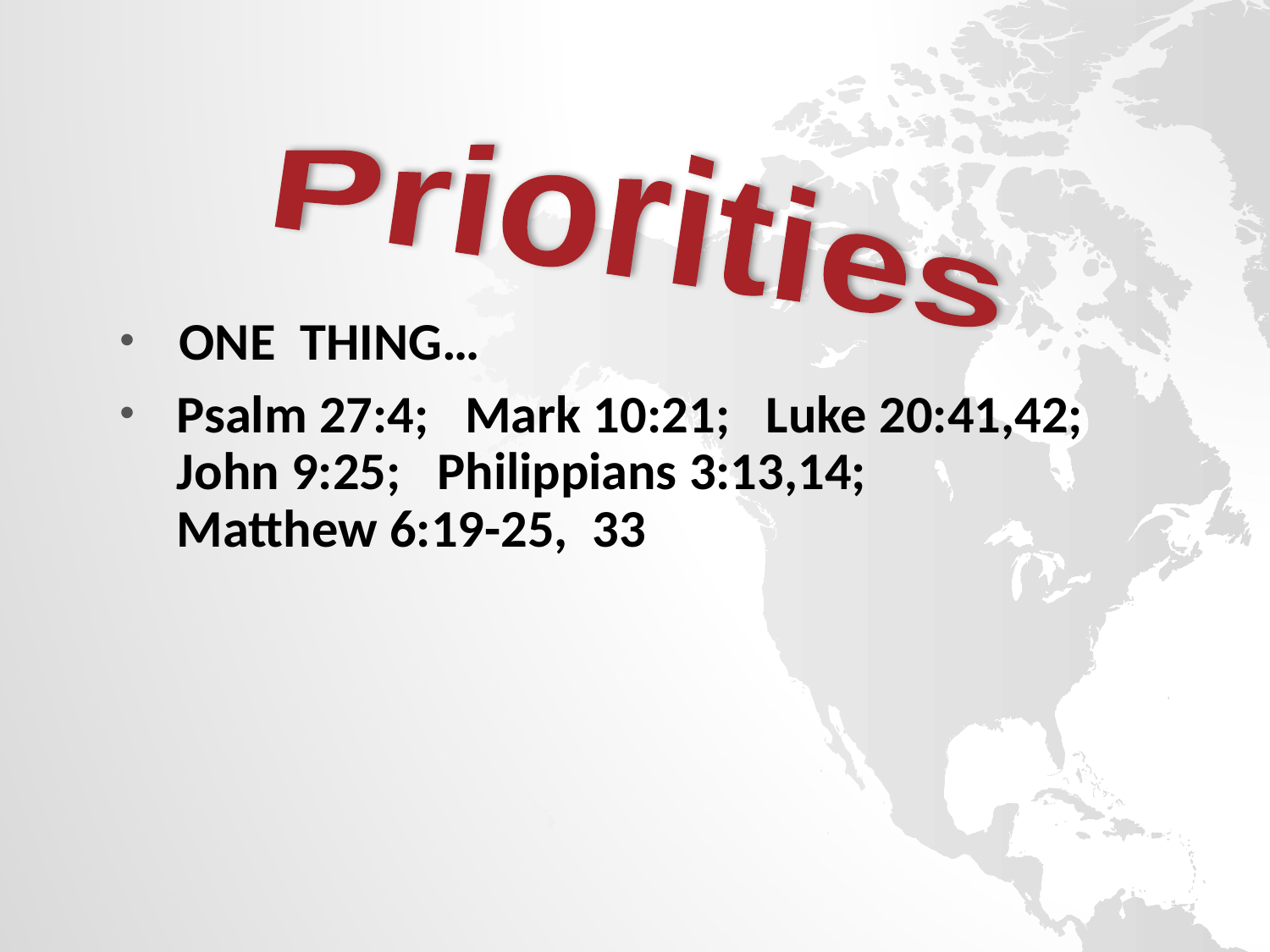

Priorities
ONE  THING…
Psalm 27:4;   Mark 10:21;   Luke 20:41,42;   John 9:25;   Philippians 3:13,14;    		    Matthew 6:19-25,  33